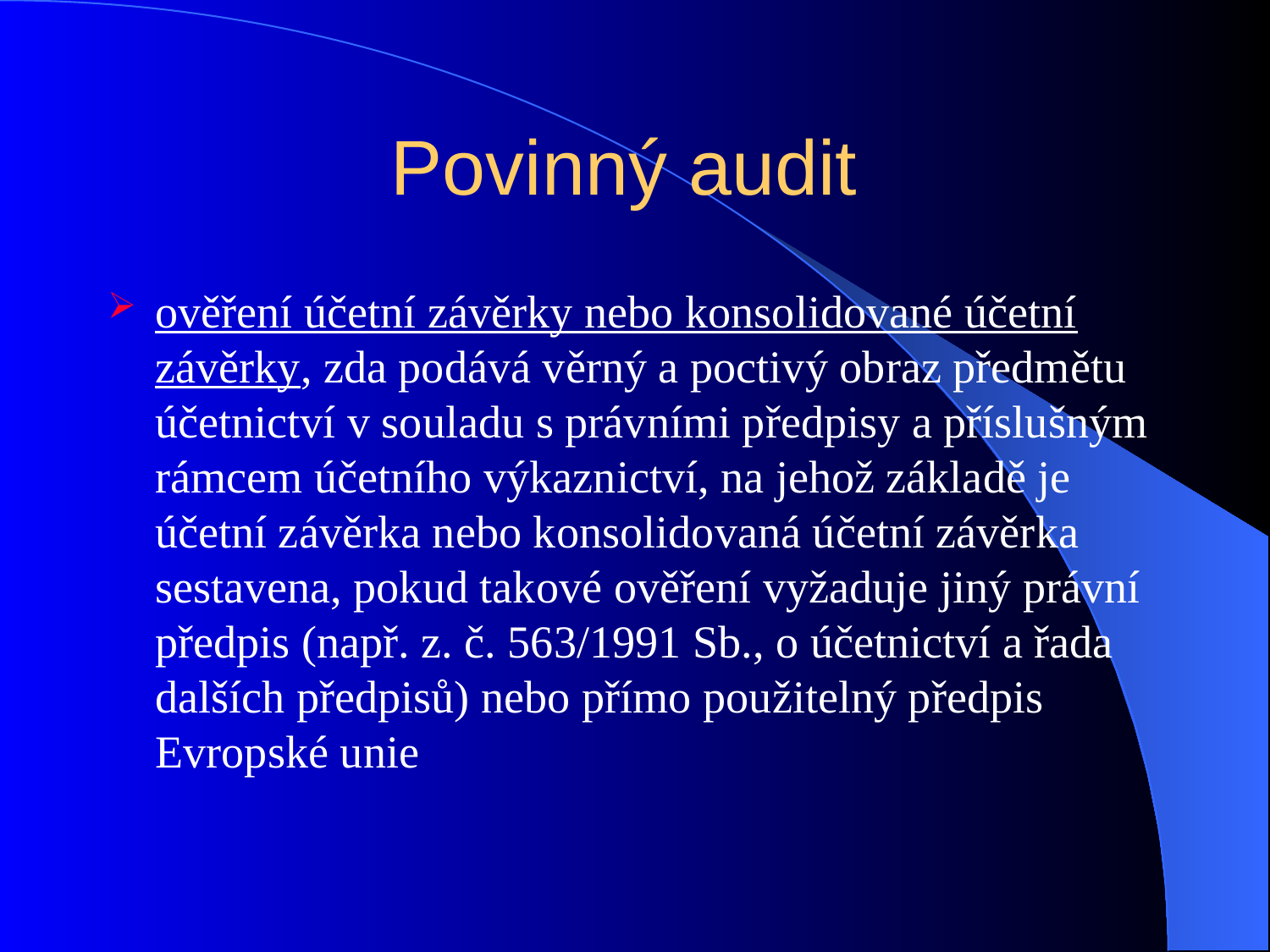

# Povinný audit
ověření účetní závěrky nebo konsolidované účetní závěrky, zda podává věrný a poctivý obraz předmětu účetnictví v souladu s právními předpisy a příslušným rámcem účetního výkaznictví, na jehož základě je účetní závěrka nebo konsolidovaná účetní závěrka sestavena, pokud takové ověření vyžaduje jiný právní předpis (např. z. č. 563/1991 Sb., o účetnictví a řada dalších předpisů) nebo přímo použitelný předpis Evropské unie